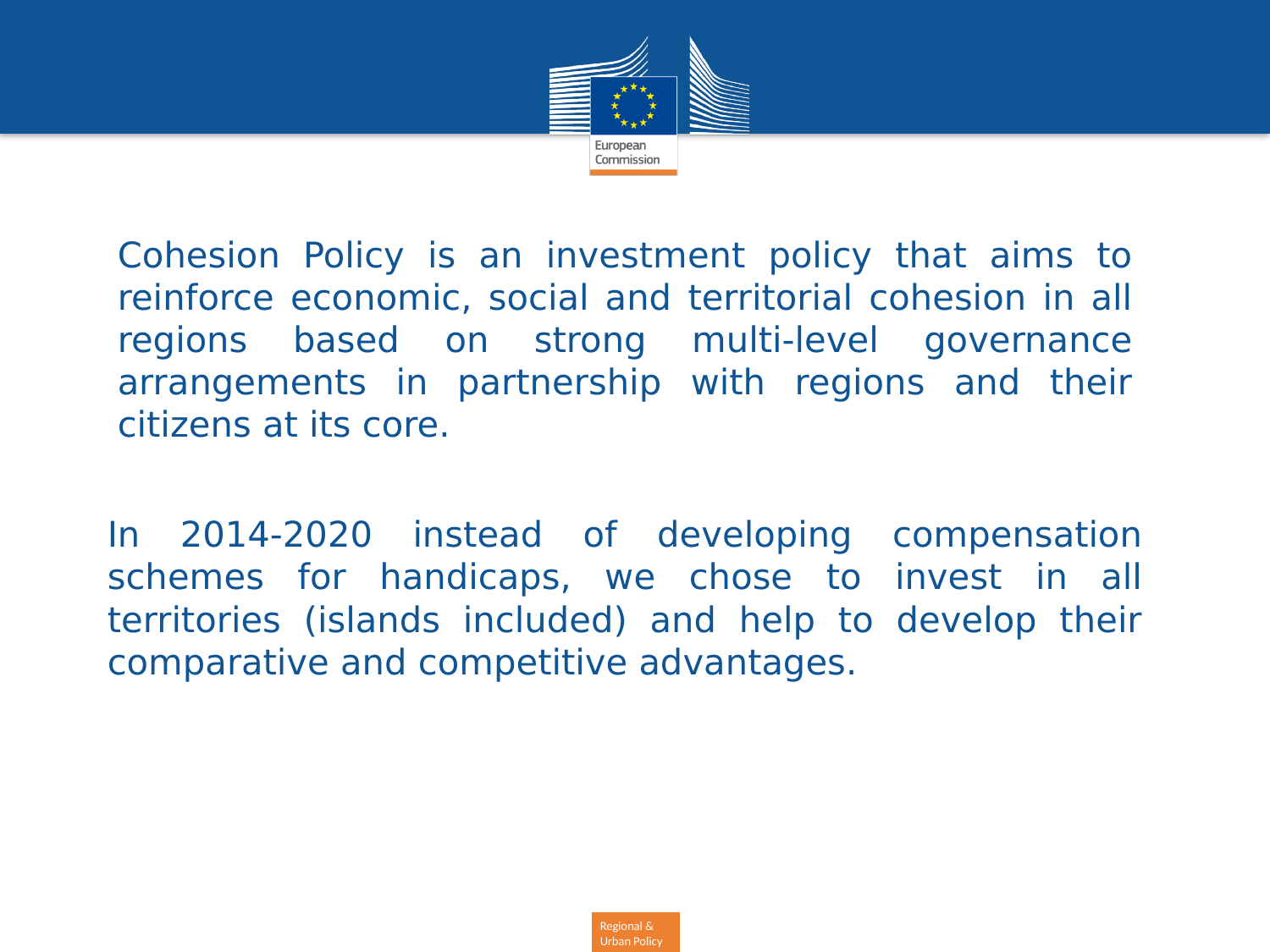

Cohesion Policy is an investment policy that aims to reinforce economic, social and territorial cohesion in all regions based on strong multi-level governance arrangements in partnership with regions and their citizens at its core.
In 2014-2020 instead of developing compensation schemes for handicaps, we chose to invest in all territories (islands included) and help to develop their comparative and competitive advantages.